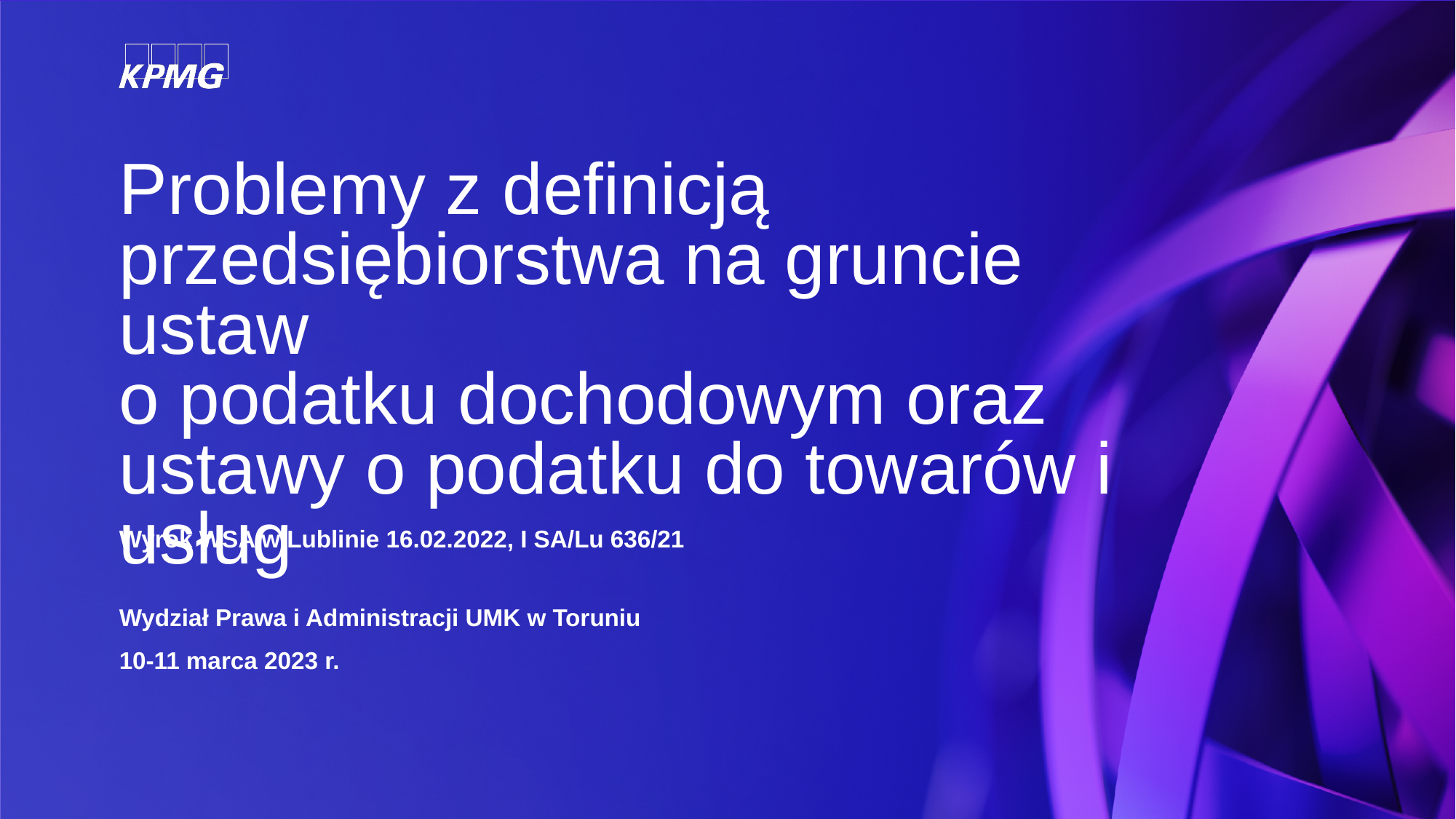

# Problemy z definicją przedsiębiorstwa na gruncie ustaw o podatku dochodowym oraz ustawy o podatku do towarów i usług

Wyrok WSA w Lublinie 16.02.2022, I SA/Lu 636/21

Wydział Prawa i Administracji UMK w Toruniu
10-11 marca 2023 r.